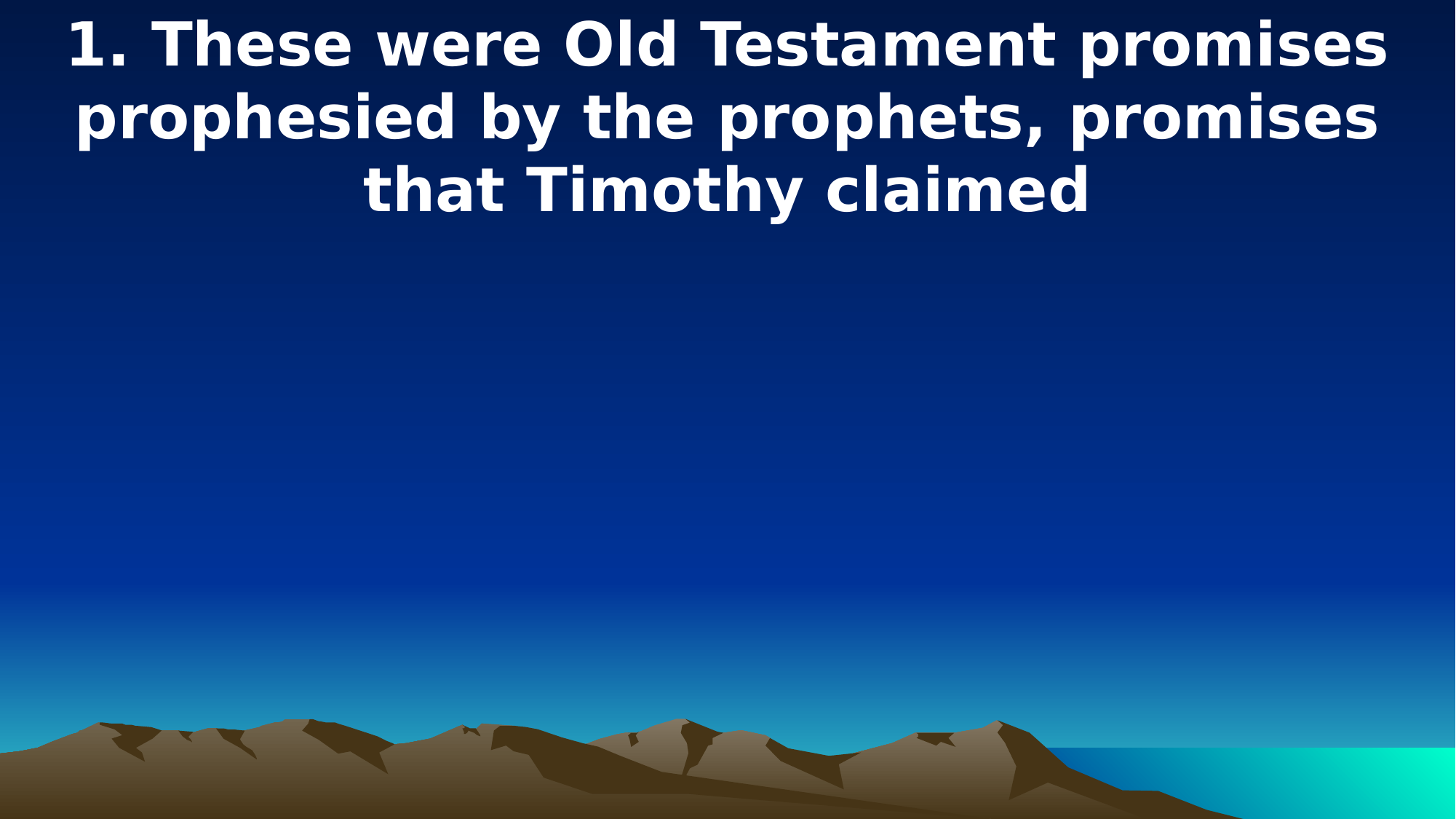

1. These were Old Testament promises prophesied by the prophets, promises that Timothy claimed